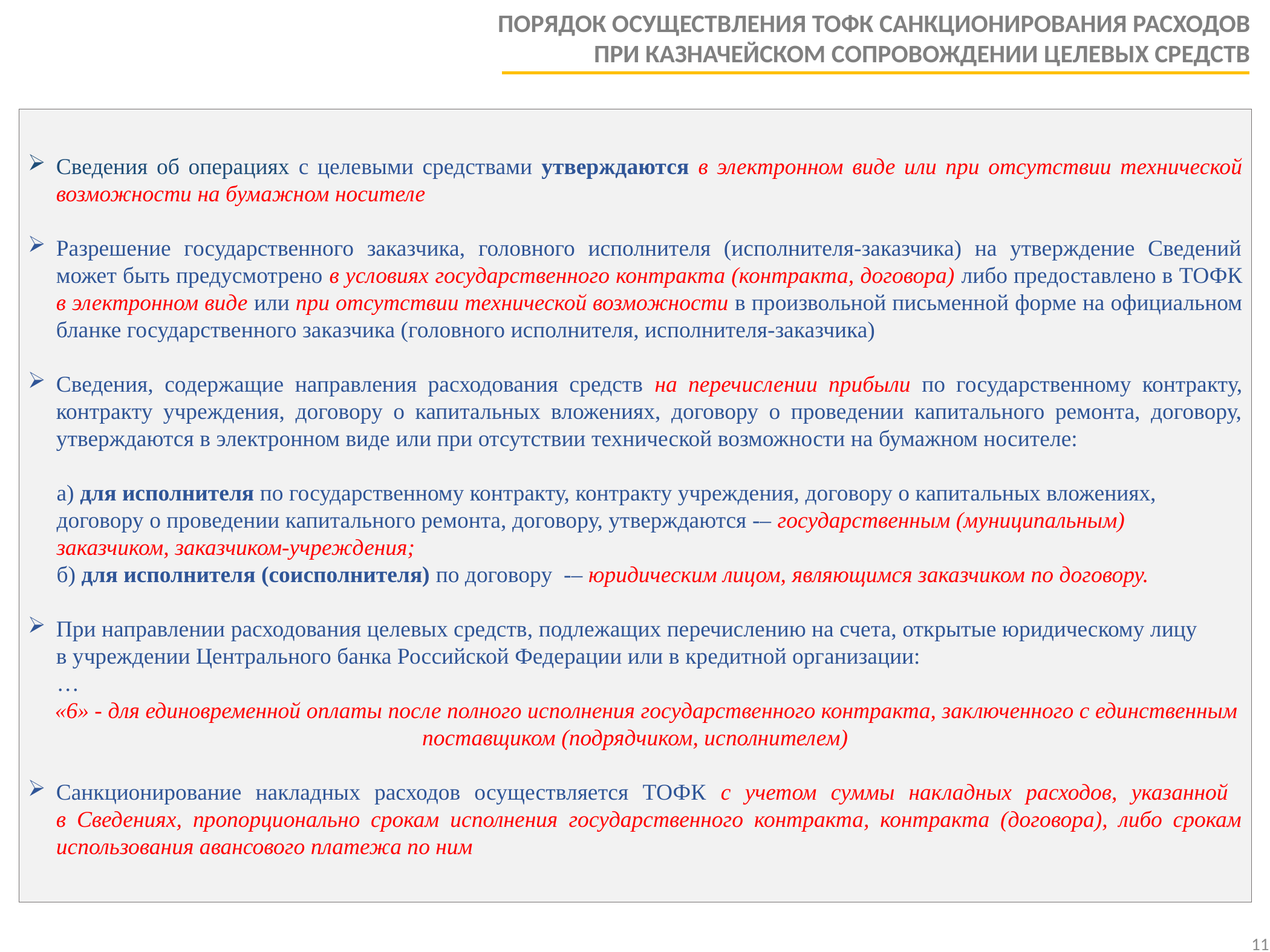

ПОРЯДОК ОСУЩЕСТВЛЕНИЯ ТОФК САНКЦИОНИРОВАНИЯ РАСХОДОВ
 ПРИ КАЗНАЧЕЙСКОМ СОПРОВОЖДЕНИИ ЦЕЛЕВЫХ СРЕДСТВ
Сведения об операциях с целевыми средствами утверждаются в электронном виде или при отсутствии технической возможности на бумажном носителе

Разрешение государственного заказчика, головного исполнителя (исполнителя-заказчика) на утверждение Сведений может быть предусмотрено в условиях государственного контракта (контракта, договора) либо предоставлено в ТОФК в электронном виде или при отсутствии технической возможности в произвольной письменной форме на официальном бланке государственного заказчика (головного исполнителя, исполнителя-заказчика)

Сведения, содержащие направления расходования средств на перечислении прибыли по государственному контракту, контракту учреждения, договору о капитальных вложениях, договору о проведении капитального ремонта, договору, утверждаются в электронном виде или при отсутствии технической возможности на бумажном носителе:

     а) для исполнителя по государственному контракту, контракту учреждения, договору о капитальных вложениях,
     договору о проведении капитального ремонта, договору, утверждаются -– государственным (муниципальным)
     заказчиком, заказчиком-учреждения;
     б) для исполнителя (соисполнителя) по договору  -– юридическим лицом, являющимся заказчиком по договору.

При направлении расходования целевых средств, подлежащих перечислению на счета, открытые юридическому лицу
в учреждении Центрального банка Российской Федерации или в кредитной организации:
     …
    «6» - для единовременной оплаты после полного исполнения государственного контракта, заключенного с единственным поставщиком (подрядчиком, исполнителем)

Санкционирование накладных расходов осуществляется ТОФК с учетом суммы накладных расходов, указанной
в Сведениях, пропорционально срокам исполнения государственного контракта, контракта (договора), либо срокам использования авансового платежа по ним
11